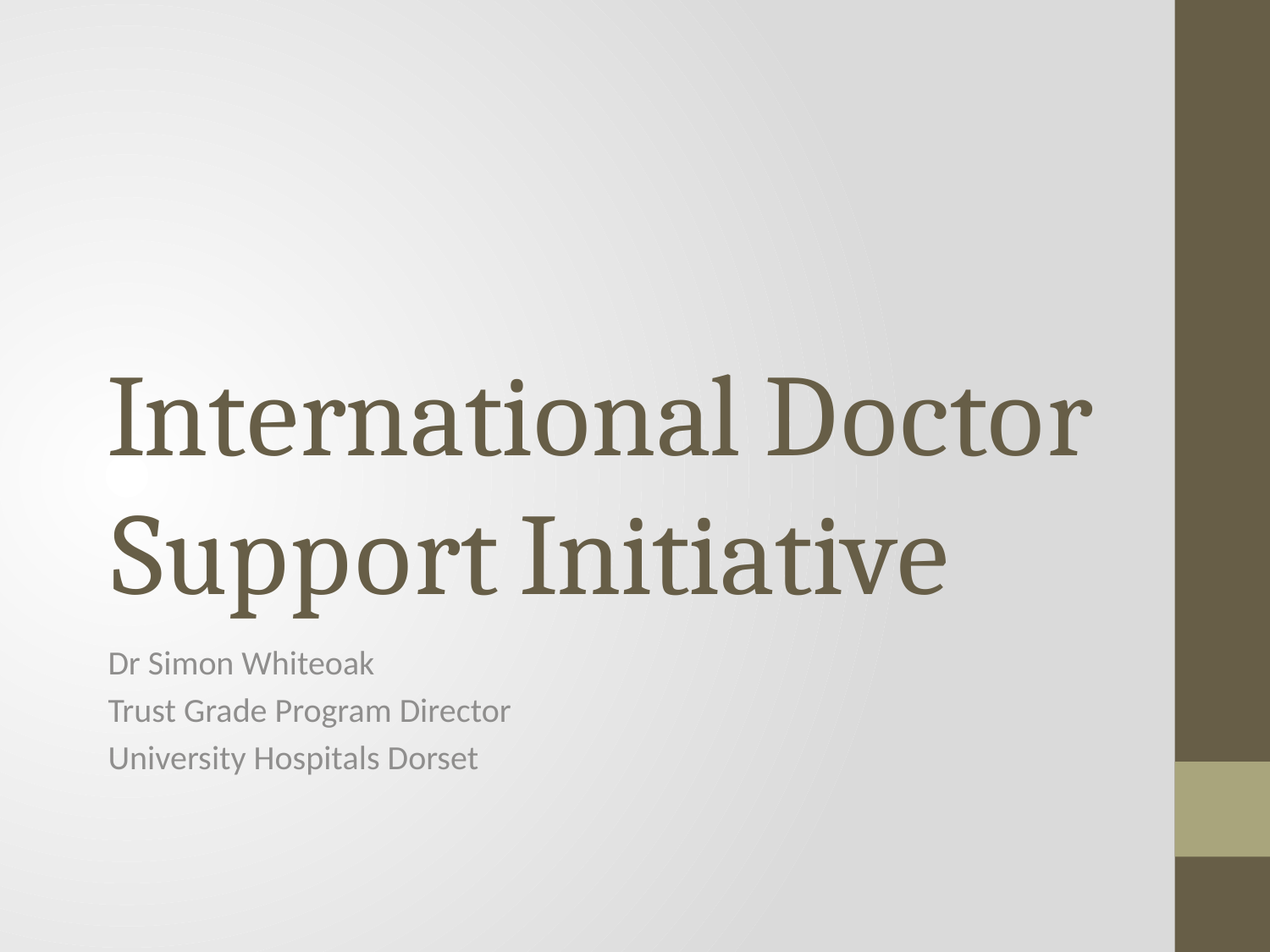

# International Doctor Support Initiative
Dr Simon Whiteoak
Trust Grade Program Director
University Hospitals Dorset